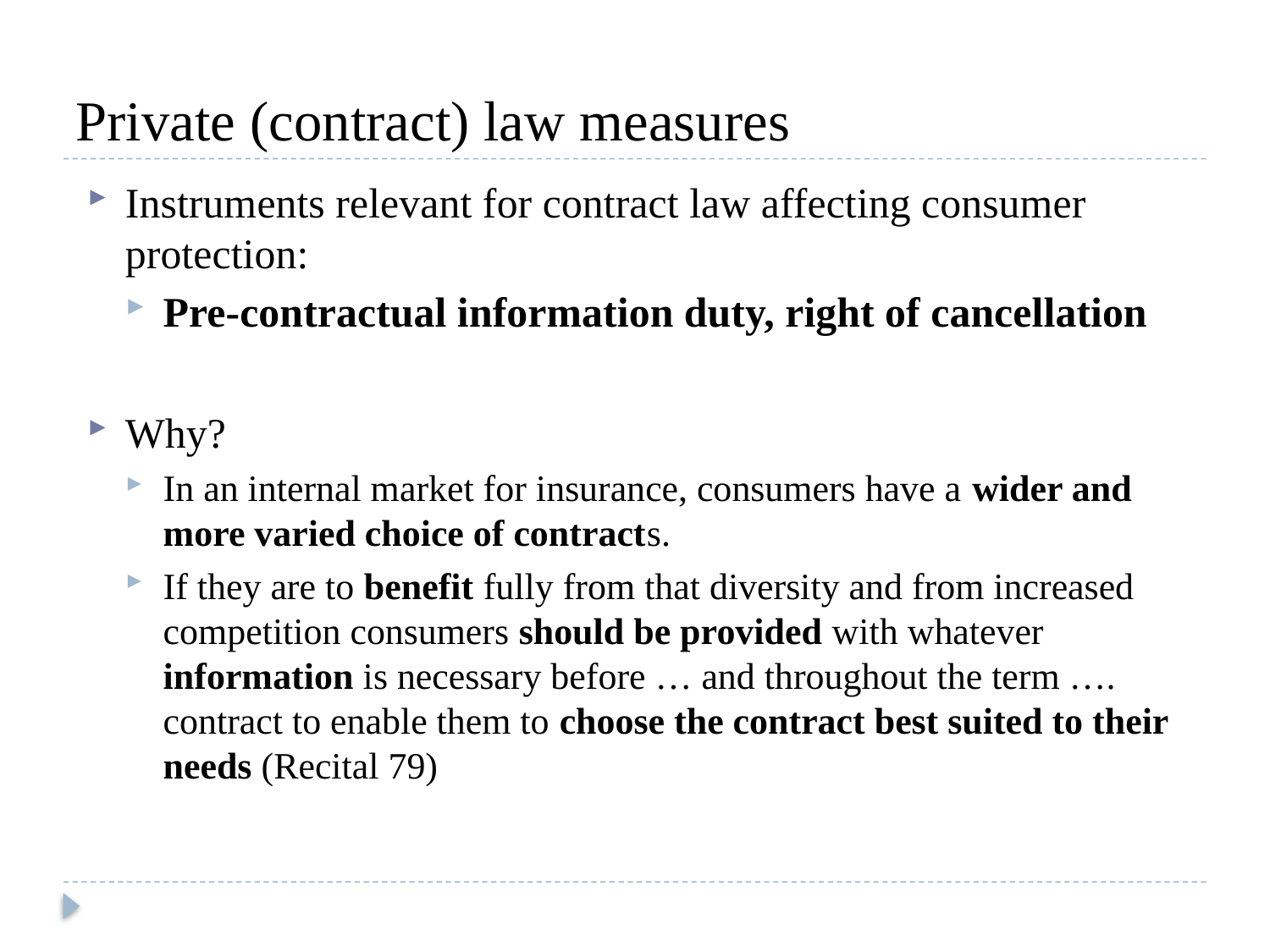

# Private (contract) law measures
Instruments relevant for contract law affecting consumer protection:
Pre-contractual information duty, right of cancellation

Why?
In an internal market for insurance, consumers have a wider and more varied choice of contracts.
If they are to benefit fully from that diversity and from increased competition consumers should be provided with whatever information is necessary before … and throughout the term …. contract to enable them to choose the contract best suited to their needs (Recital 79)